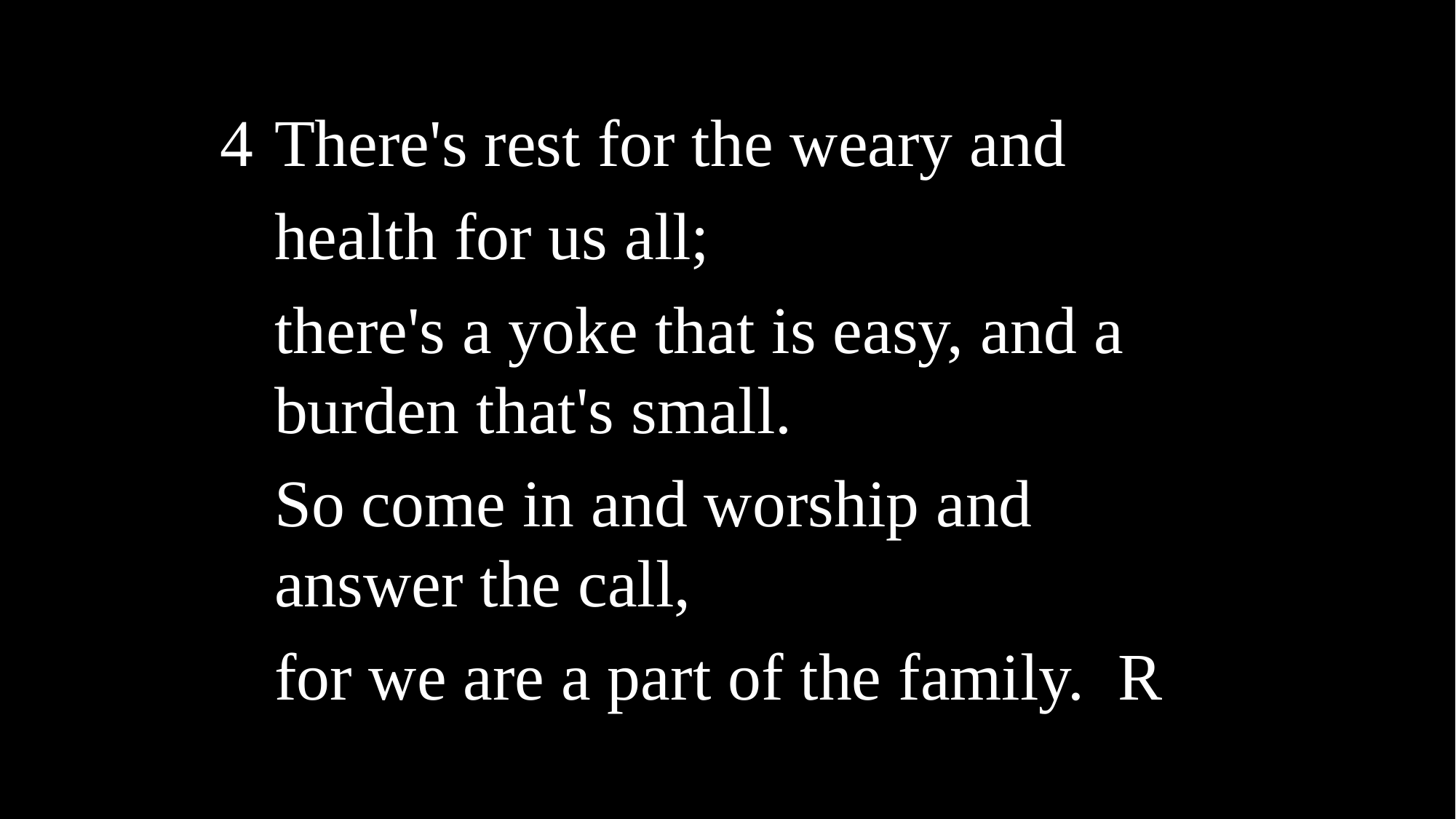

There's rest for the weary and
	health for us all;
	there's a yoke that is easy, and a burden that's small.
	So come in and worship and answer the call,
	for we are a part of the family.  R